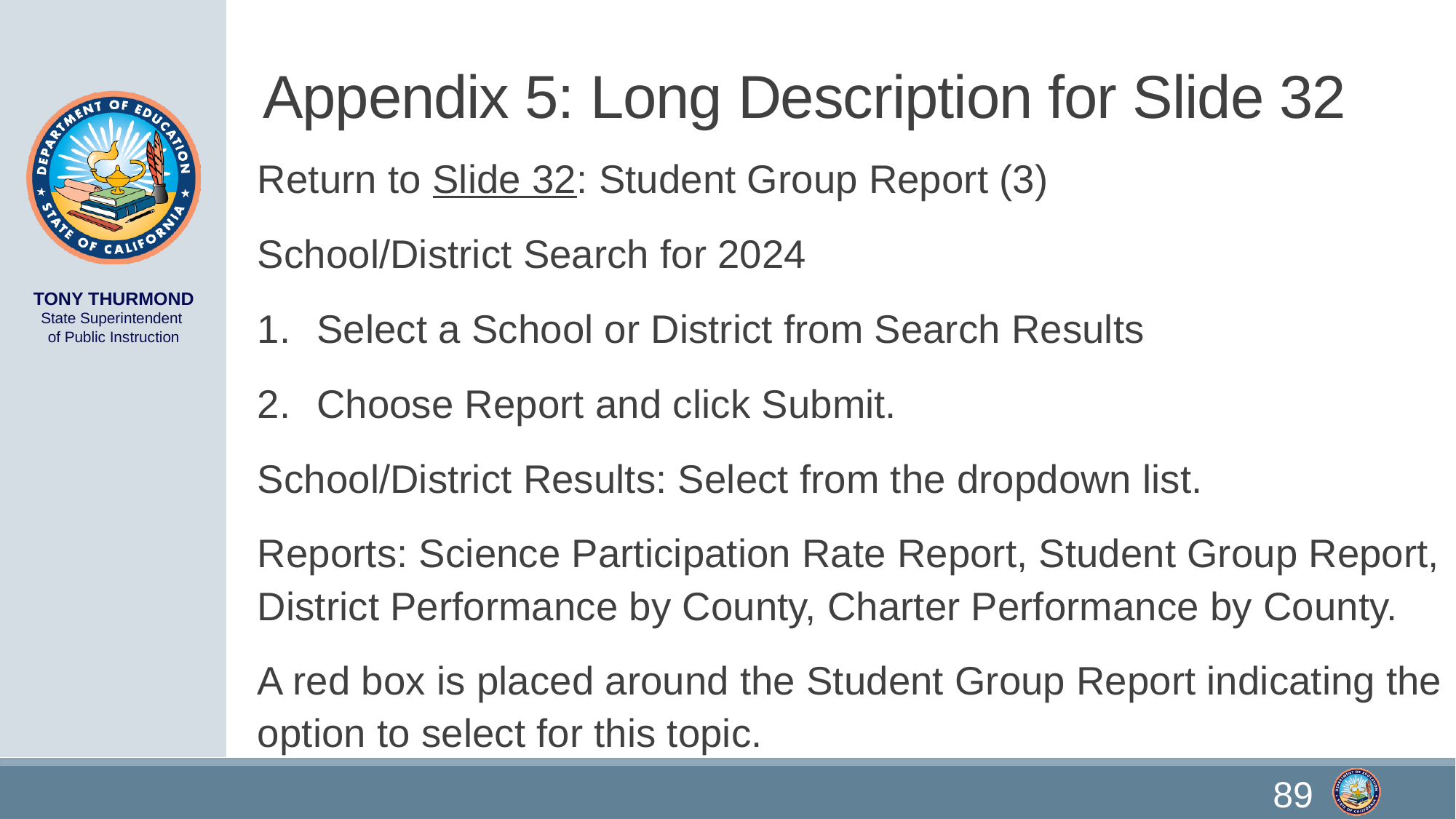

# Appendix 5: Long Description for Slide 32
Return to Slide 32: Student Group Report (3)
School/District Search for 2024
Select a School or District from Search Results
Choose Report and click Submit.
School/District Results: Select from the dropdown list.
Reports: Science Participation Rate Report, Student Group Report, District Performance by County, Charter Performance by County.
A red box is placed around the Student Group Report indicating the option to select for this topic.
89